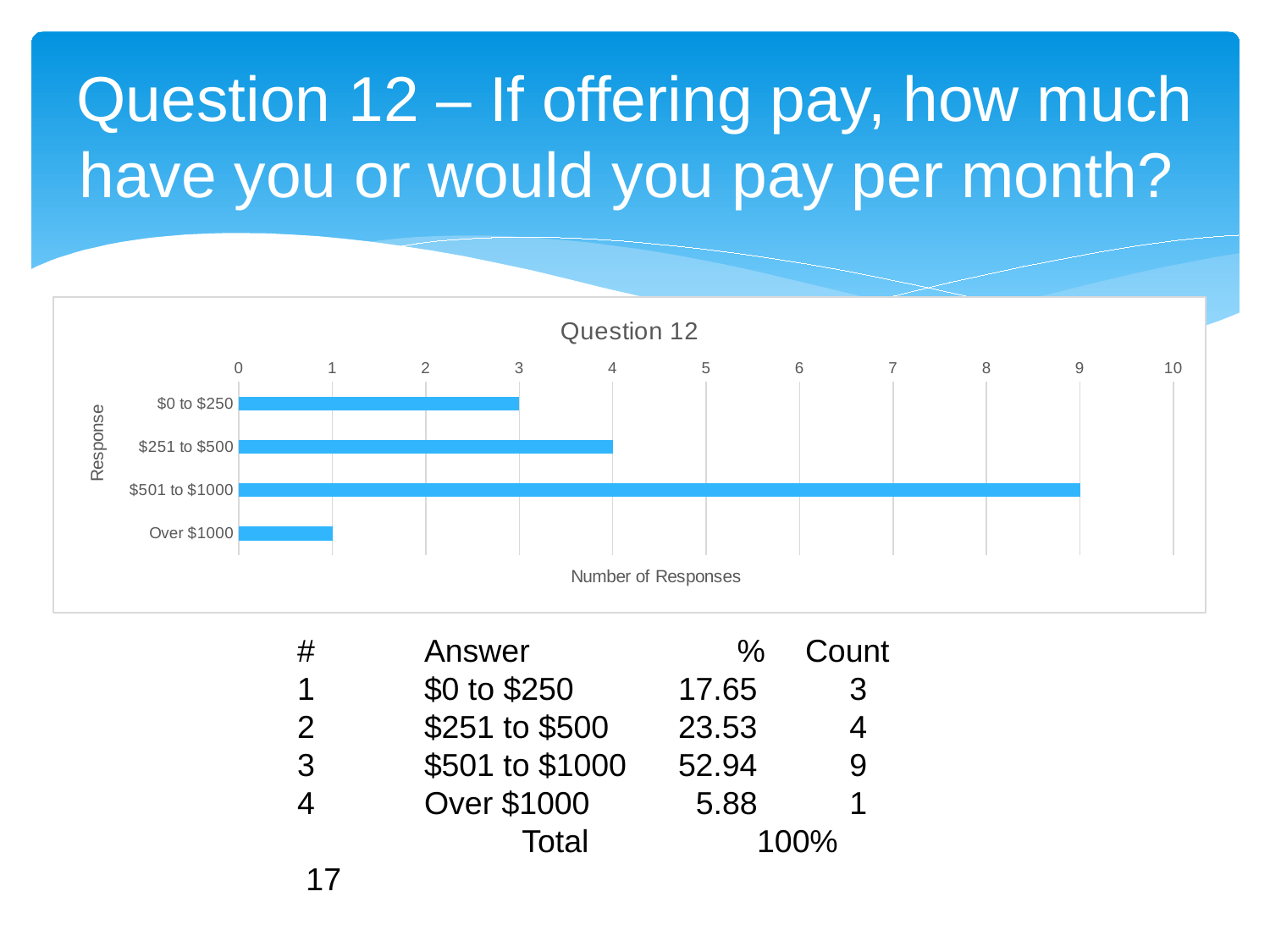

# Question 12 – If offering pay, how much have you or would you pay per month?

### Chart: Question 12

| Category | $0 to $250 $251 to $500 $501 to $1000 Over $1000 |
|---|---|
| $0 to $250 | 3.0 |
| $251 to $500 | 4.0 |
| $501 to $1000 | 9.0 |
| Over $1000 | 1.0 |
#	Answer	                     %	Count
1	$0 to $250	17.65	     3
2	$251 to $500	23.53	     4
3	$501 to $1000	52.94	     9
4	Over $1000	  5.88	     1
	           Total                   100%	   17